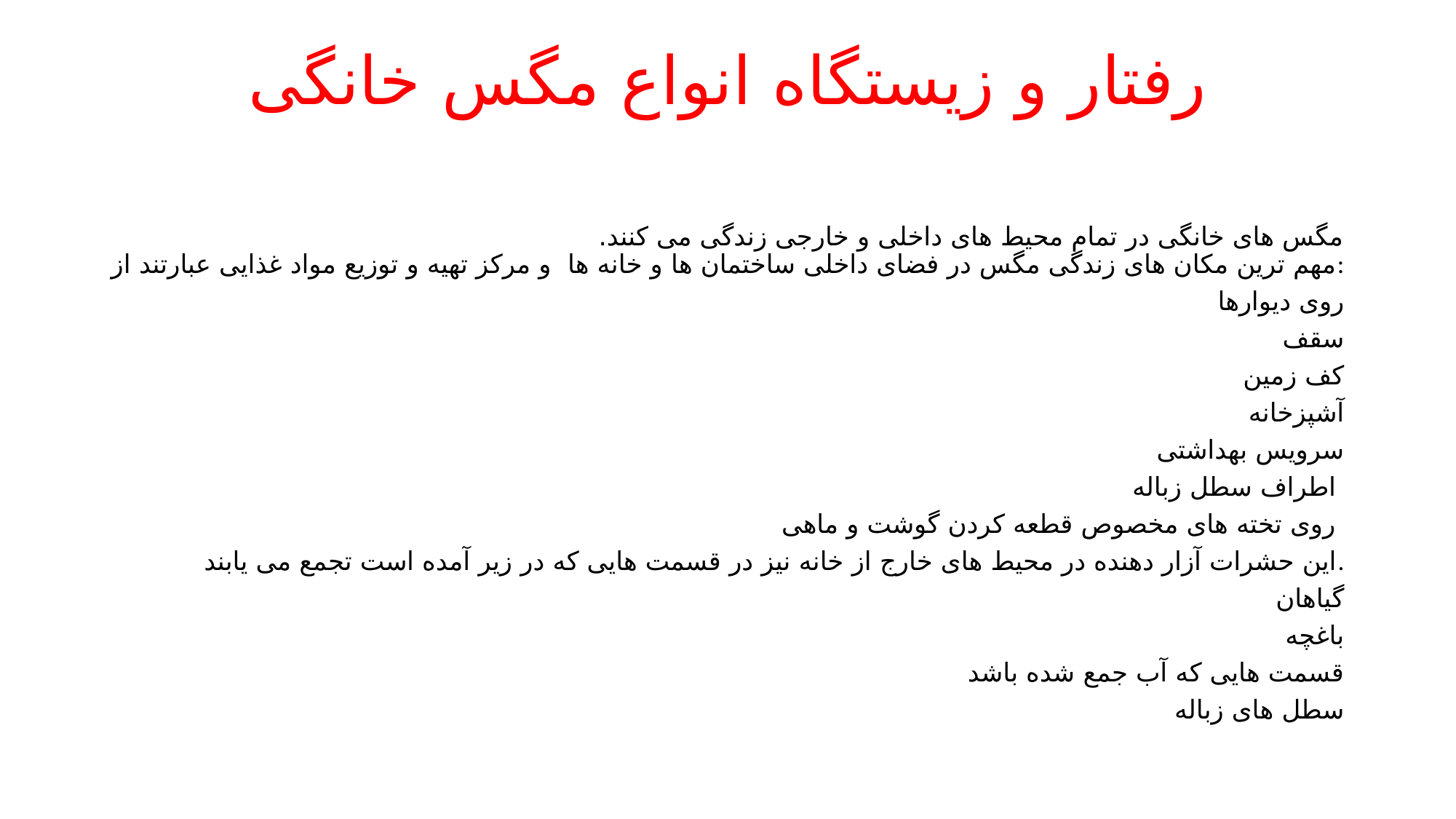

# رفتار و زیستگاه انواع مگس‌ خانگی
مگس های خانگی در تمام محیط های داخلی و خارجی زندگی می کنند.
مهم ترین مکان های زندگی مگس در فضای داخلی ساختمان ها و خانه ها  و مرکز تهیه و توزیع مواد غذایی عبارتند از:
روی دیوارها
سقف
کف زمین
آشپزخانه
سرویس بهداشتی
اطراف سطل زباله
روی تخته های مخصوص قطعه کردن گوشت و ماهی
این حشرات آزار دهنده در محیط های خارج از خانه نیز در قسمت هایی که در زیر آمده است تجمع می یابند.
گیاهان
باغچه
قسمت هایی که آب جمع شده باشد
سطل های زباله